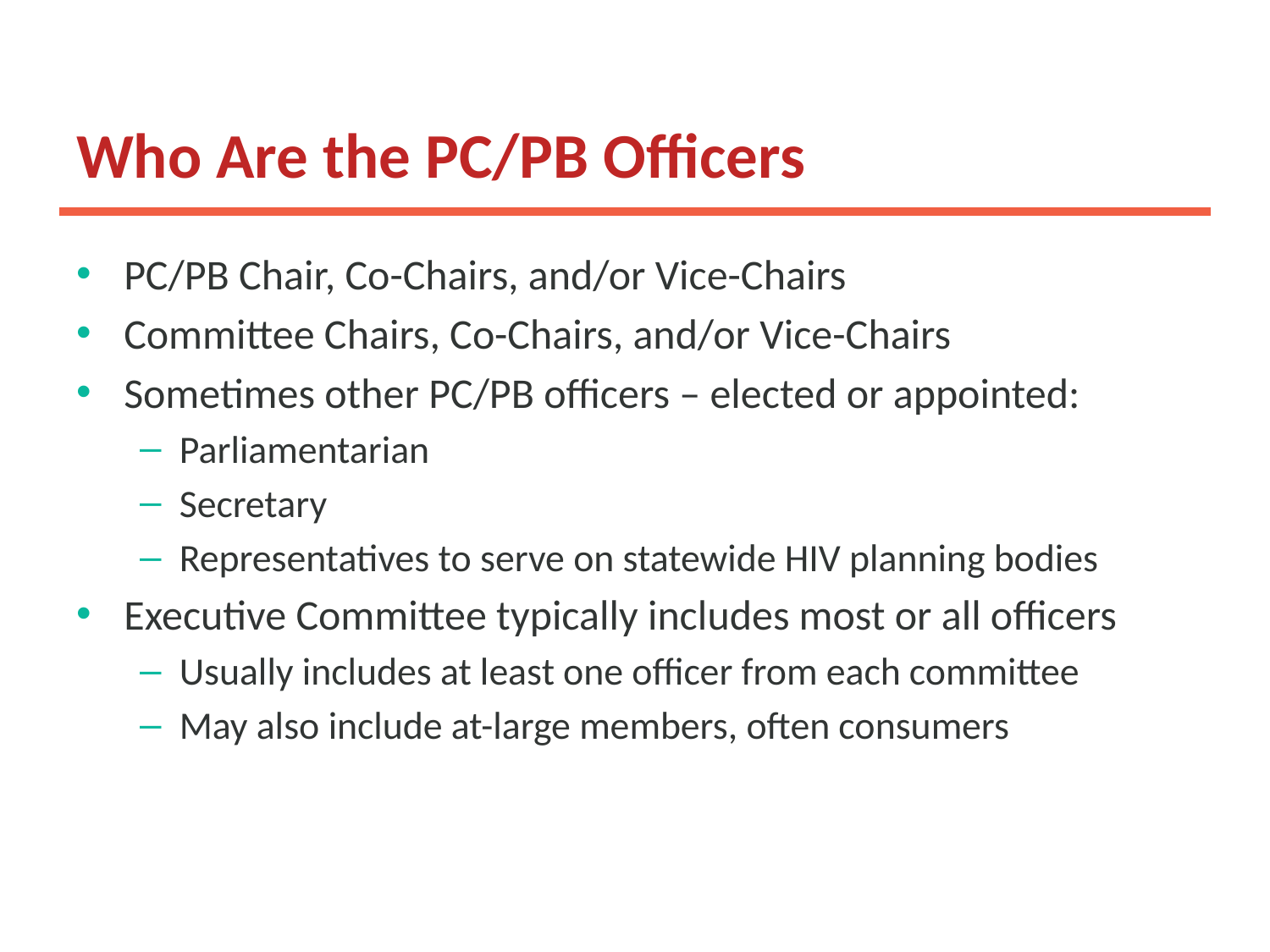

# Who Are the PC/PB Officers
PC/PB Chair, Co-Chairs, and/or Vice-Chairs
Committee Chairs, Co-Chairs, and/or Vice-Chairs
Sometimes other PC/PB officers – elected or appointed:
Parliamentarian
Secretary
Representatives to serve on statewide HIV planning bodies
Executive Committee typically includes most or all officers
Usually includes at least one officer from each committee
May also include at-large members, often consumers